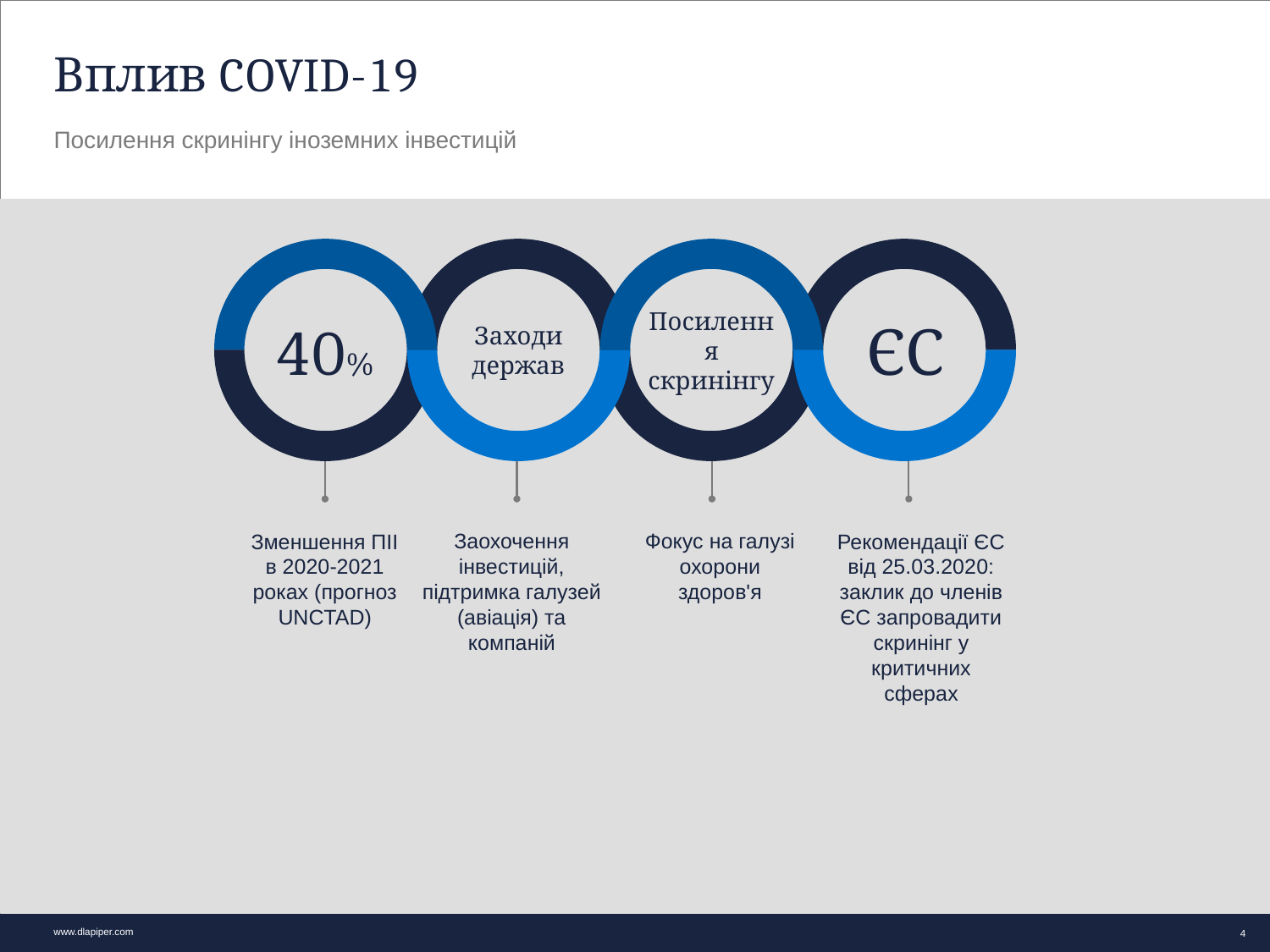

# Вплив COVID-19
Посилення скринінгу іноземних інвестицій

40%
Заходи держав
Посилення скринінгу
ЄС

Зменшення ПІІ в 2020-2021 роках (прогноз UNCTAD)
Заохочення інвестицій, підтримка галузей (авіація) та компаній
Фокус на галузі охорони здоров'я
Рекомендації ЄС від 25.03.2020: заклик до членів ЄС запровадити скринінг у критичних сферах

4